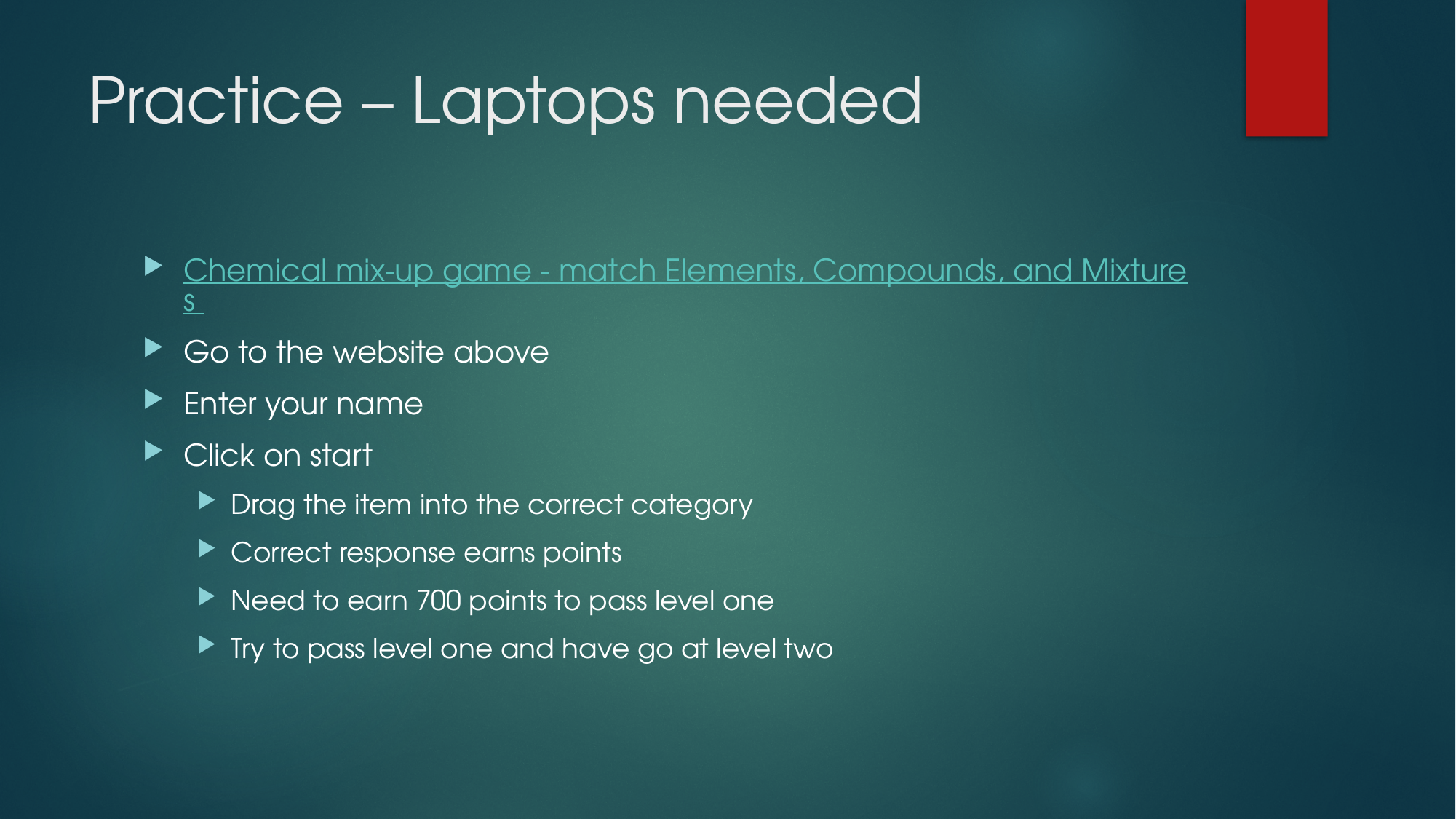

# Practice – Laptops needed
Chemical mix-up game - match Elements, Compounds, and Mixtures
Go to the website above
Enter your name
Click on start
Drag the item into the correct category
Correct response earns points
Need to earn 700 points to pass level one
Try to pass level one and have go at level two